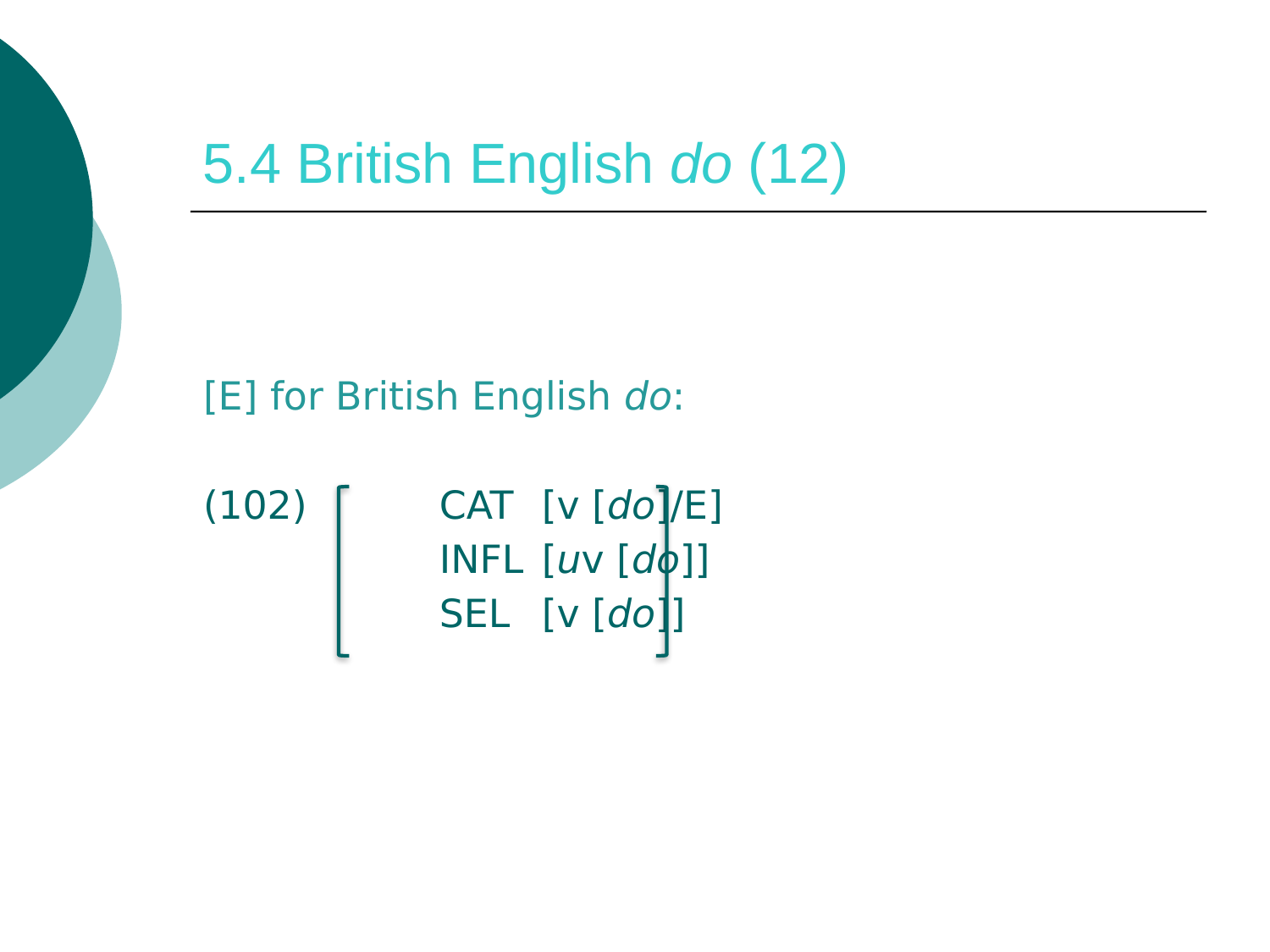

# 5.4 British English do (12)
[E] for British English do:

(102)	  cat 	[v [do]/E]
		  infl 	[uv [do]]
		  sel	[v [do]]